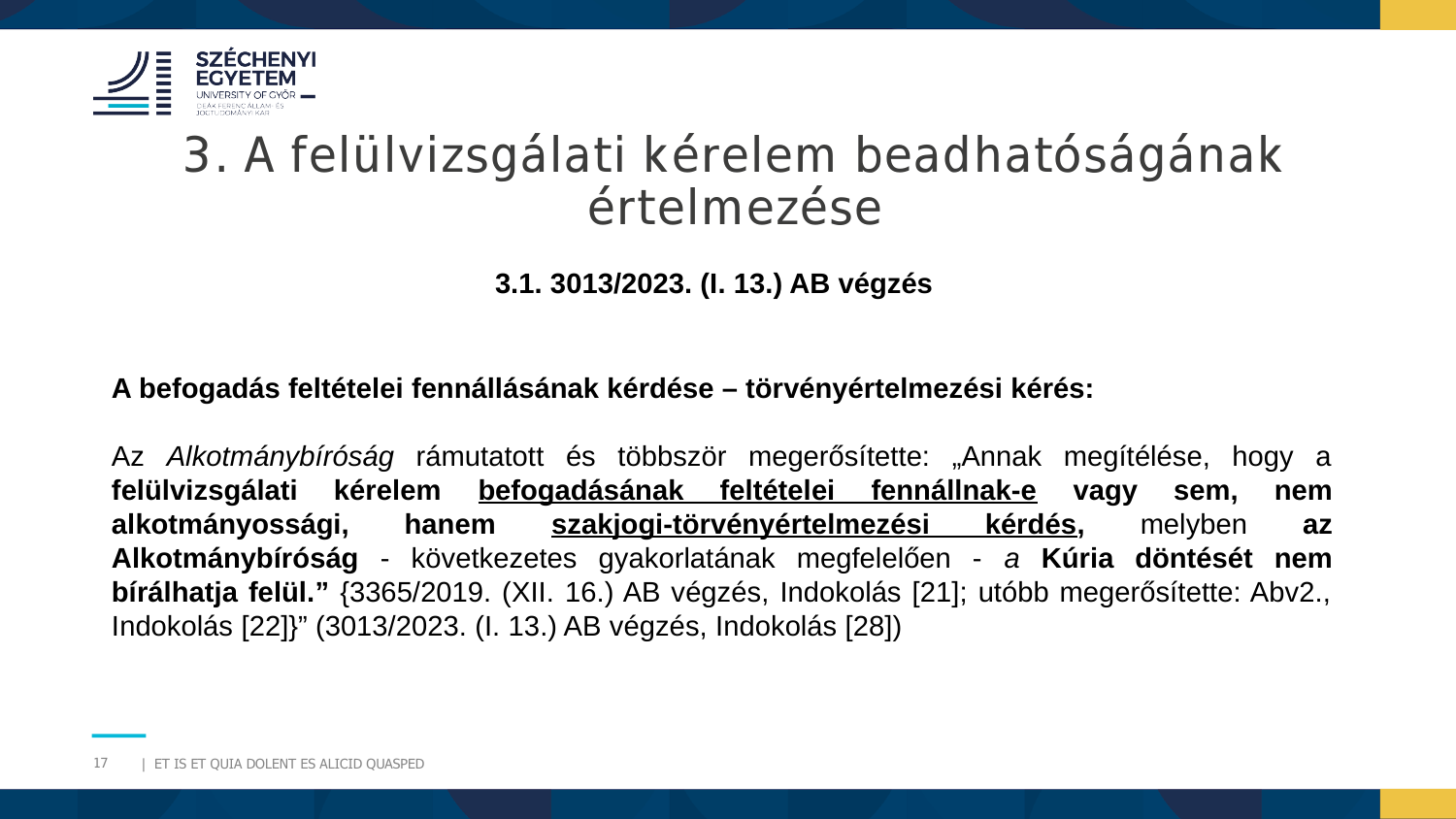

3. A felülvizsgálati kérelem beadhatóságának értelmezése
3.1. 3013/2023. (I. 13.) AB végzés

A befogadás feltételei fennállásának kérdése – törvényértelmezési kérés:

Az Alkotmánybíróság rámutatott és többször megerősítette: „Annak megítélése, hogy a felülvizsgálati kérelem befogadásának feltételei fennállnak-e vagy sem, nem alkotmányossági, hanem szakjogi-törvényértelmezési kérdés, melyben az Alkotmánybíróság - következetes gyakorlatának megfelelően - a Kúria döntését nem bírálhatja felül.” {3365/2019. (XII. 16.) AB végzés, Indokolás [21]; utóbb megerősítette: Abv2., Indokolás [22]}” (3013/2023. (I. 13.) AB végzés, Indokolás [28])